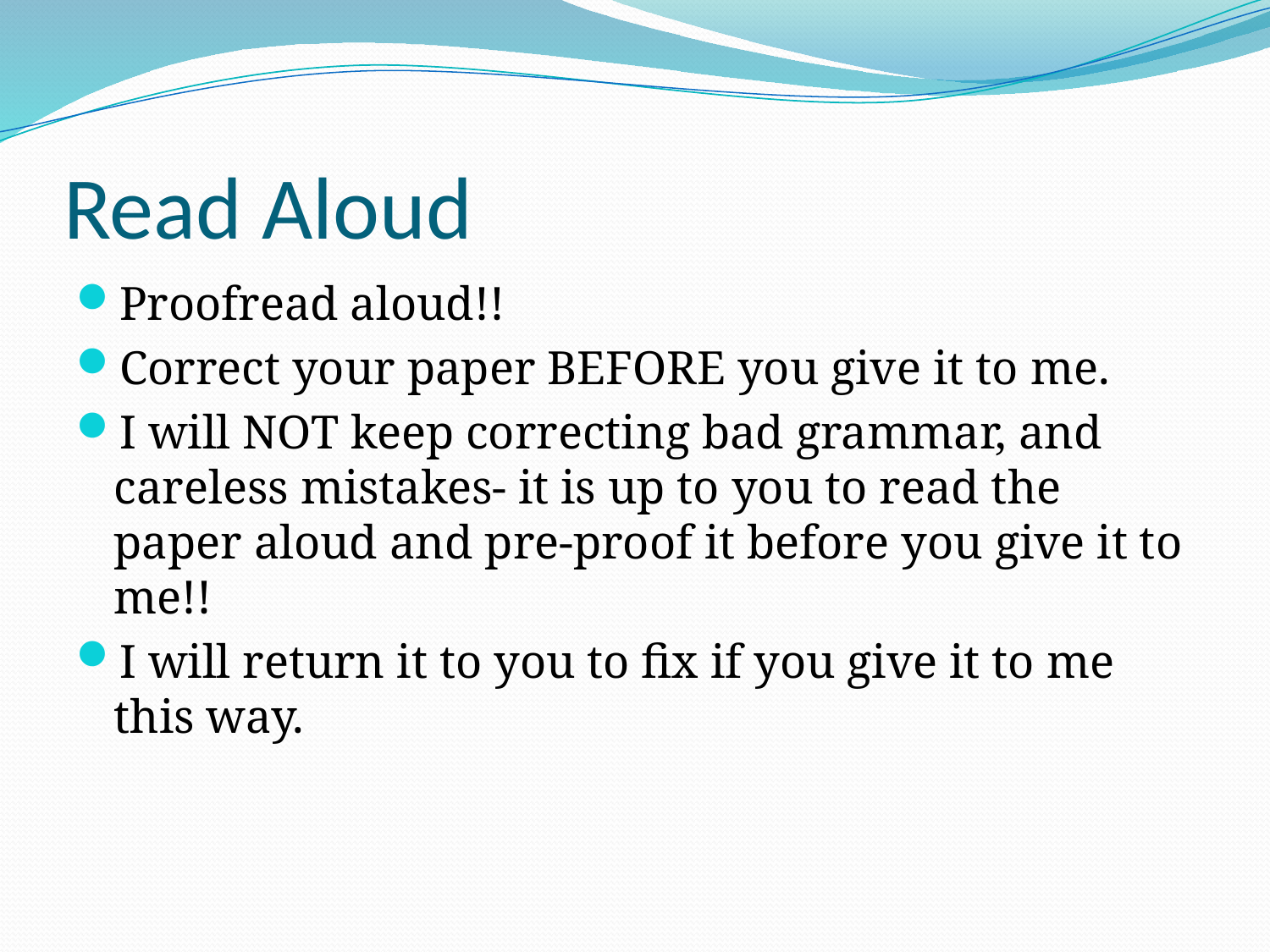

# Read Aloud
Proofread aloud!!
Correct your paper BEFORE you give it to me.
I will NOT keep correcting bad grammar, and careless mistakes- it is up to you to read the paper aloud and pre-proof it before you give it to me!!
I will return it to you to fix if you give it to me this way.